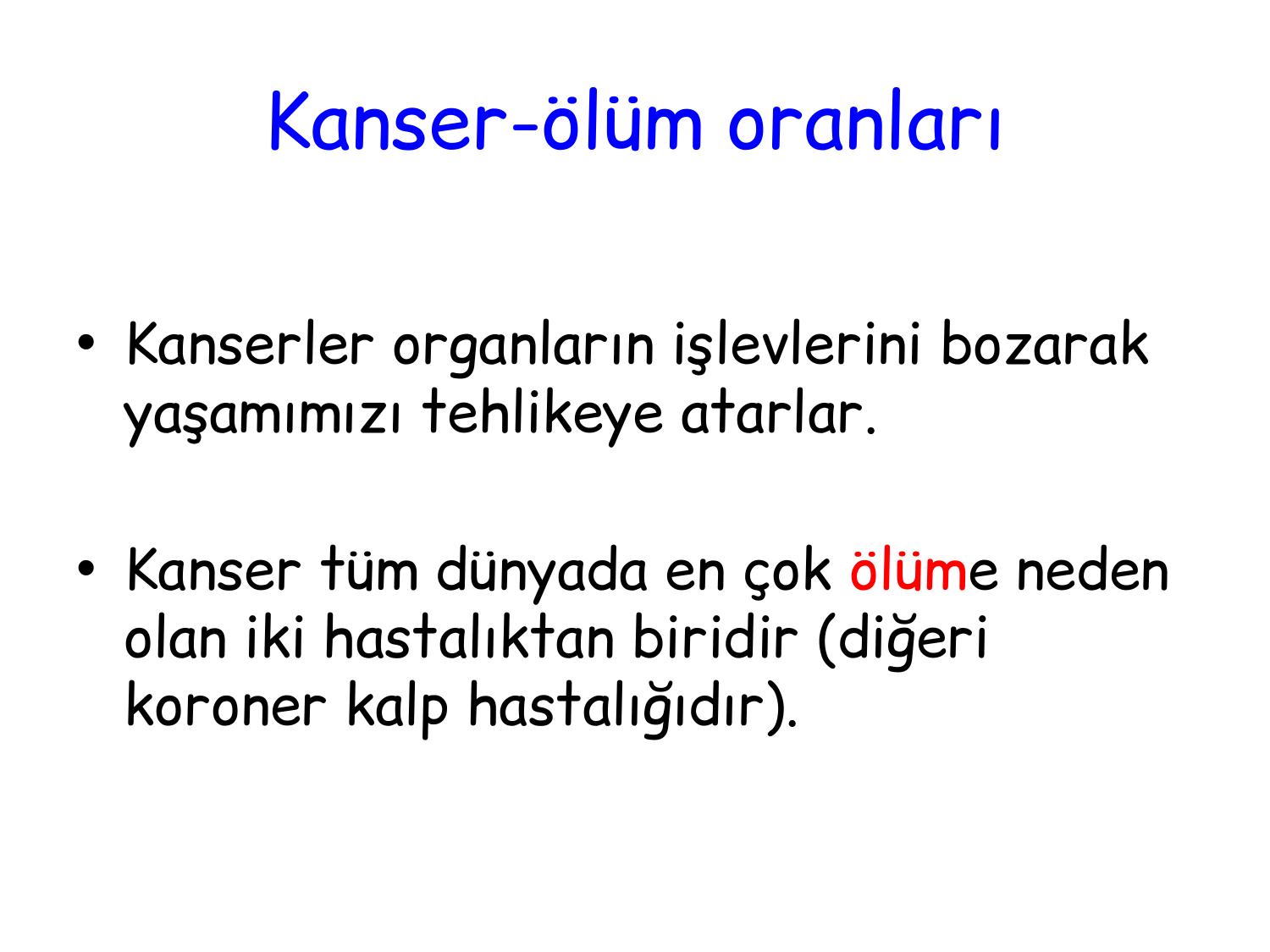

# Kanser-ölüm oranları

Kanserler organların işlevlerini bozarak yaşamımızı tehlikeye atarlar.

Kanser tüm dünyada en çok ölüme neden olan iki hastalıktan biridir (diğeri koroner kalp hastalığıdır).